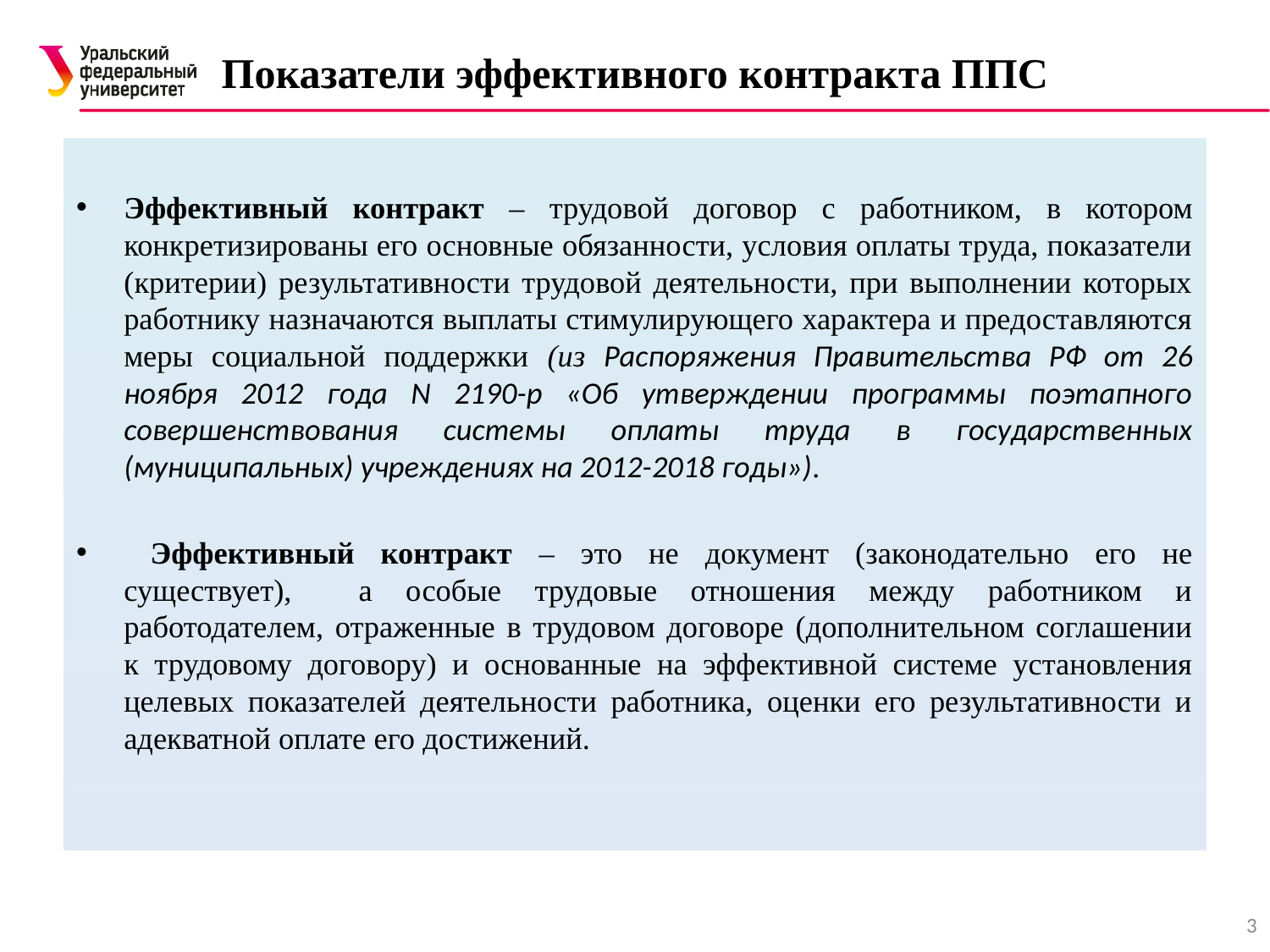

# Показатели эффективного контракта ППС

Эффективный контракт – трудовой договор с работником, в котором конкретизированы его основные обязанности, условия оплаты труда, показатели (критерии) результативности трудовой деятельности, при выполнении которых работнику назначаются выплаты стимулирующего характера и предоставляются меры социальной поддержки (из Распоряжения Правительства РФ от 26 ноября 2012 года N 2190-р «Об утверждении программы поэтапного совершенствования системы оплаты труда в государственных (муниципальных) учреждениях на 2012-2018 годы»).

 Эффективный контракт – это не документ (законодательно его не существует),  а особые трудовые отношения между работником и работодателем, отраженные в трудовом договоре (дополнительном соглашении к трудовому договору) и основанные на эффективной системе установления целевых показателей деятельности работника, оценки его результативности и адекватной оплате его достижений.
3